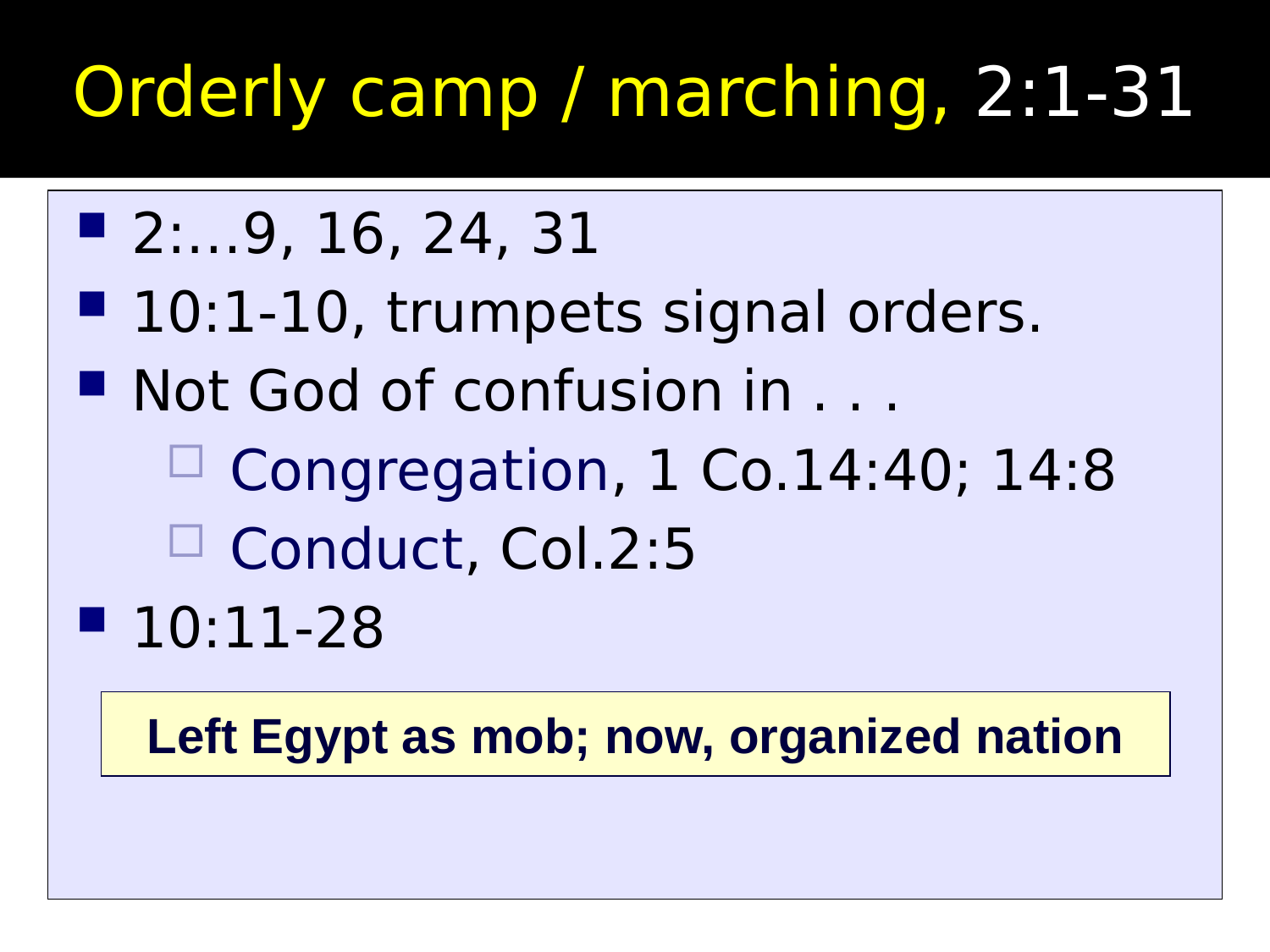

# Orderly camp / marching, 2:1-31

2:…9, 16, 24, 31
10:1-10, trumpets signal orders.
Not God of confusion in . . .
Congregation, 1 Co.14:40; 14:8
Conduct, Col.2:5
10:11-28

Left Egypt as mob; now, organized nation